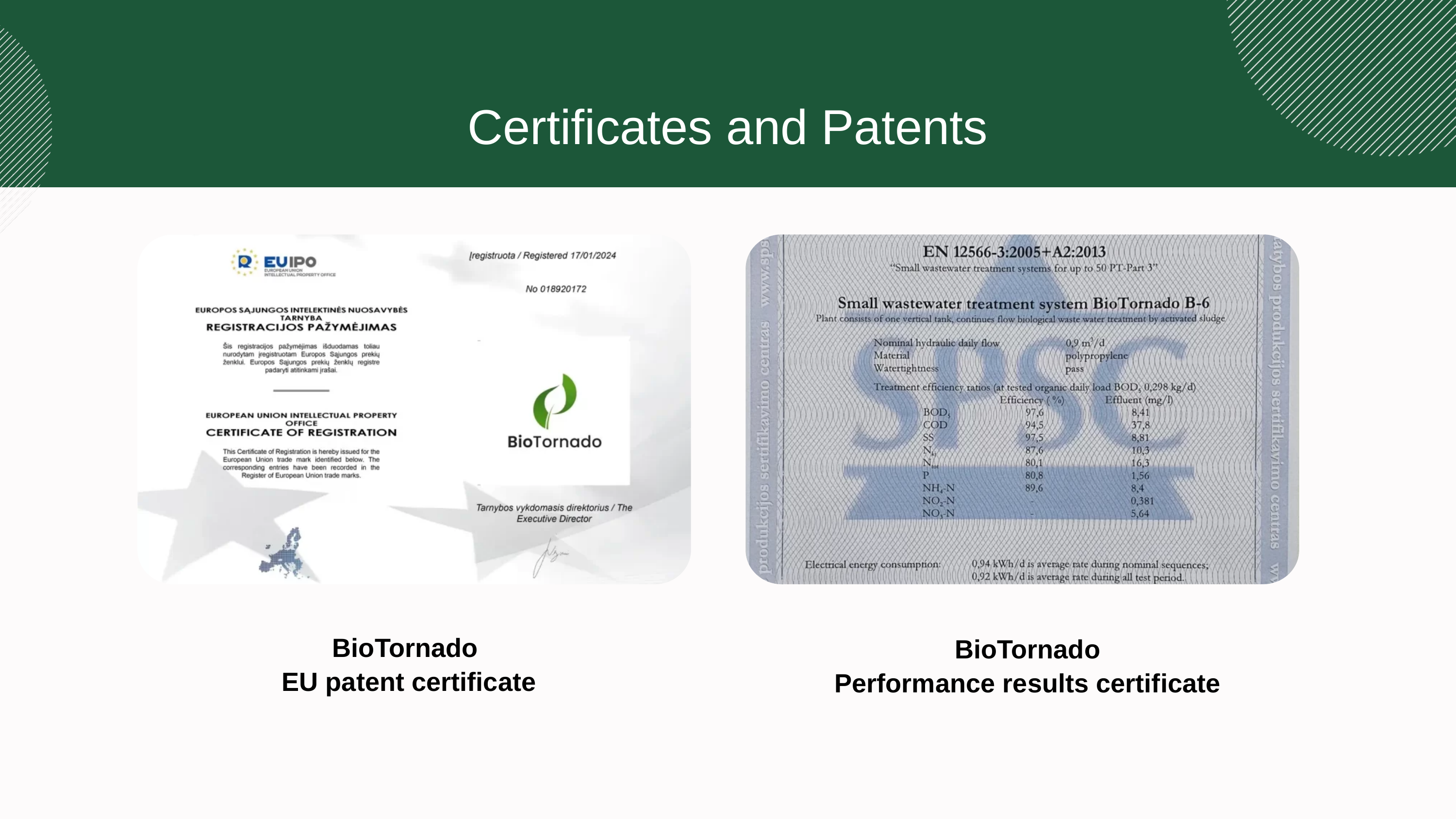

Certificates and Patents

BioTornado
EU patent certificate
BioTornado
Performance results certificate